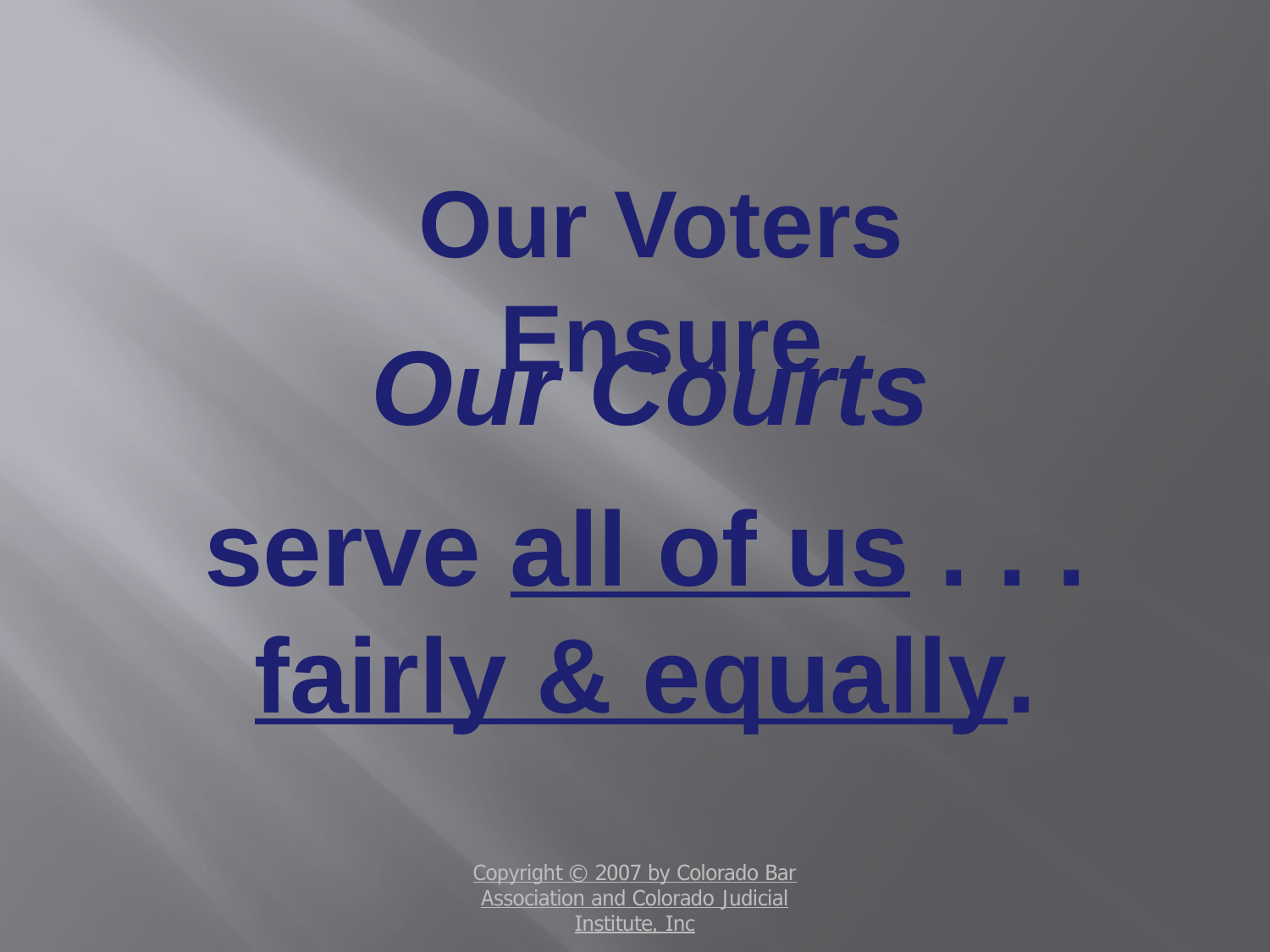

Our Voters Ensure
Our Courts
serve all of us . . .
fairly & equally.

Copyright © 2007 by Colorado Bar Association and Colorado Judicial Institute, Inc